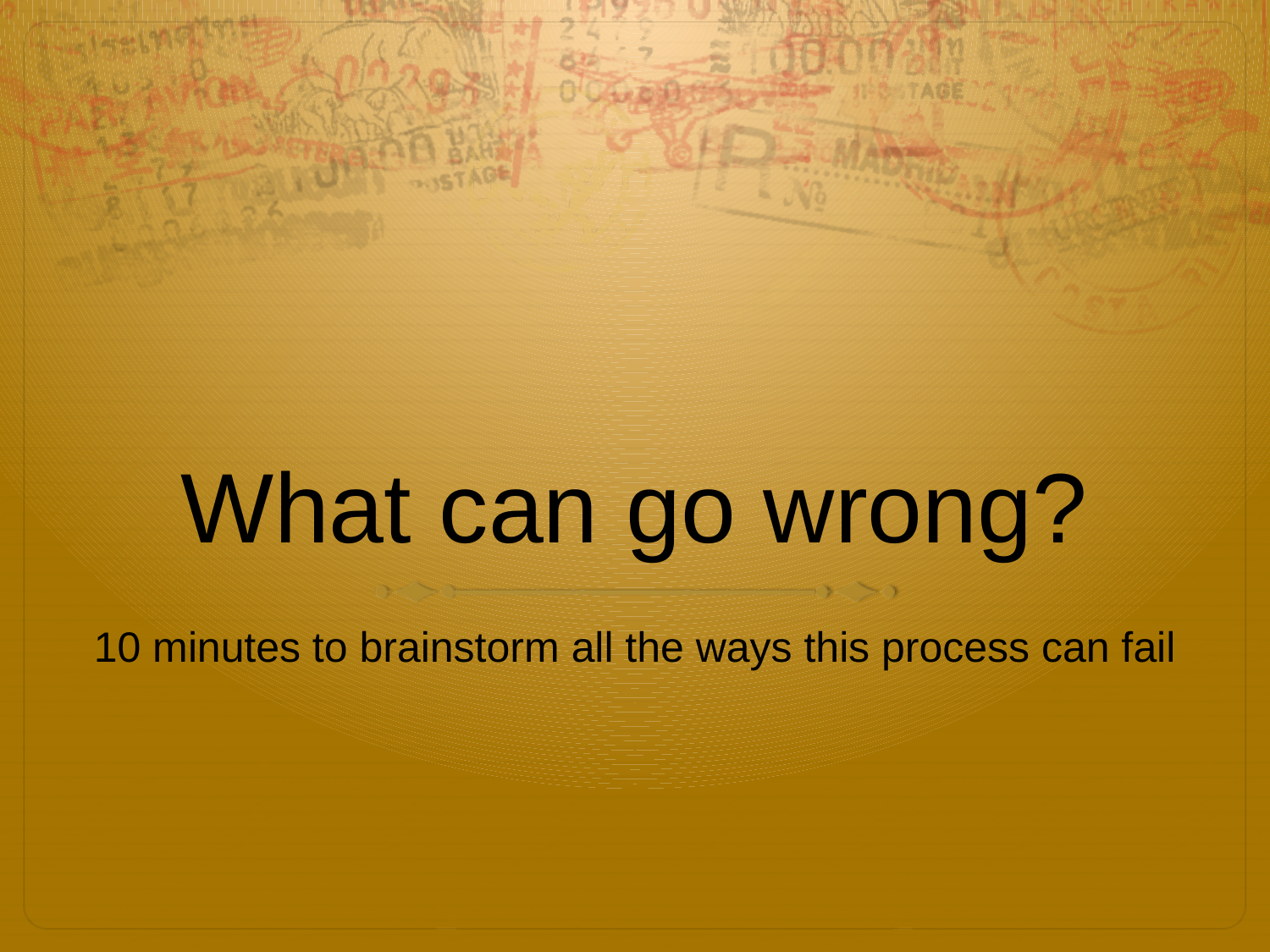

# What can go wrong?
10 minutes to brainstorm all the ways this process can fail